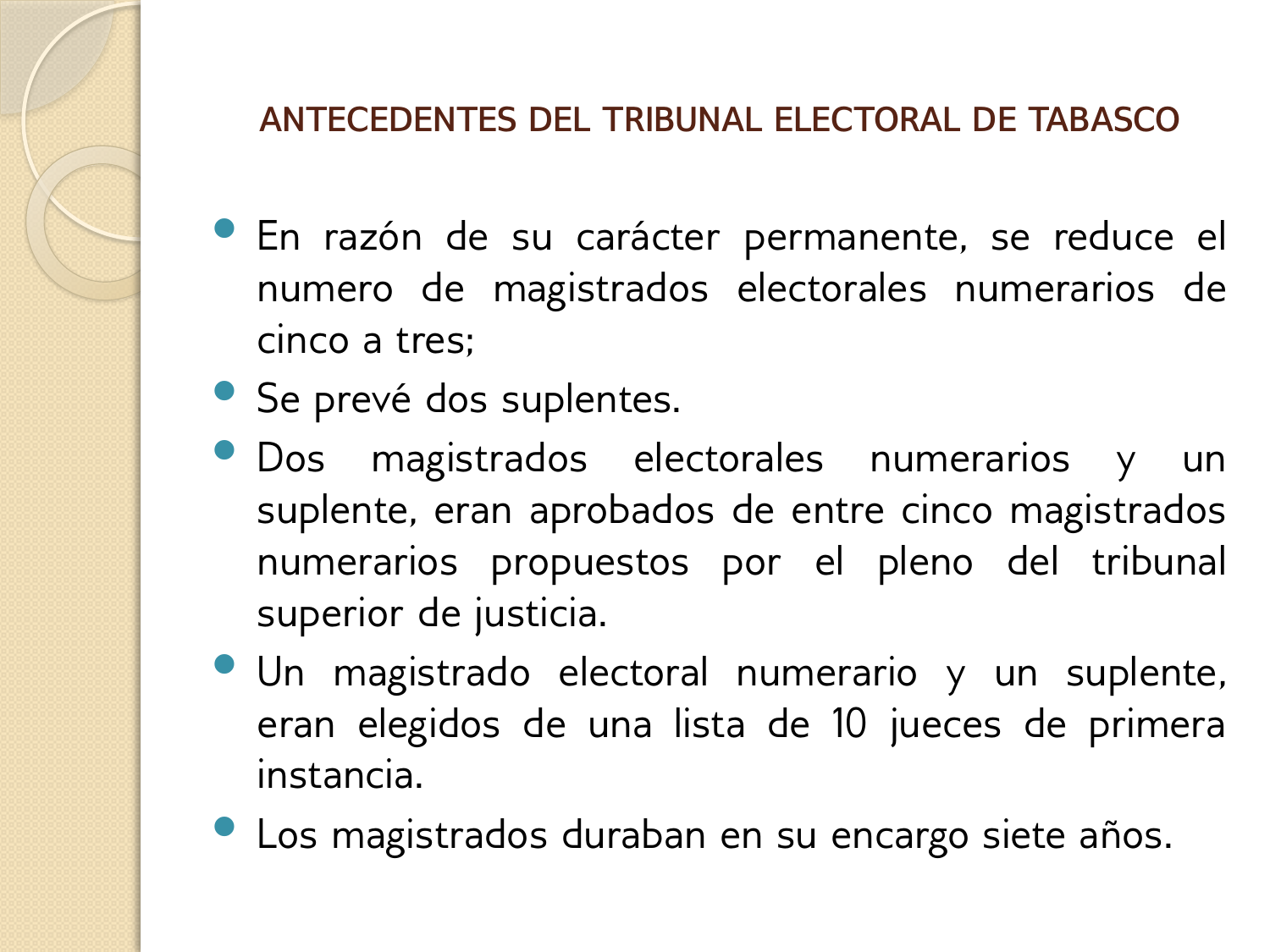

# ANTECEDENTES DEL TRIBUNAL ELECTORAL DE TABASCO
En razón de su carácter permanente, se reduce el numero de magistrados electorales numerarios de cinco a tres;
Se prevé dos suplentes.
Dos magistrados electorales numerarios y un suplente, eran aprobados de entre cinco magistrados numerarios propuestos por el pleno del tribunal superior de justicia.
Un magistrado electoral numerario y un suplente, eran elegidos de una lista de 10 jueces de primera instancia.
Los magistrados duraban en su encargo siete años.